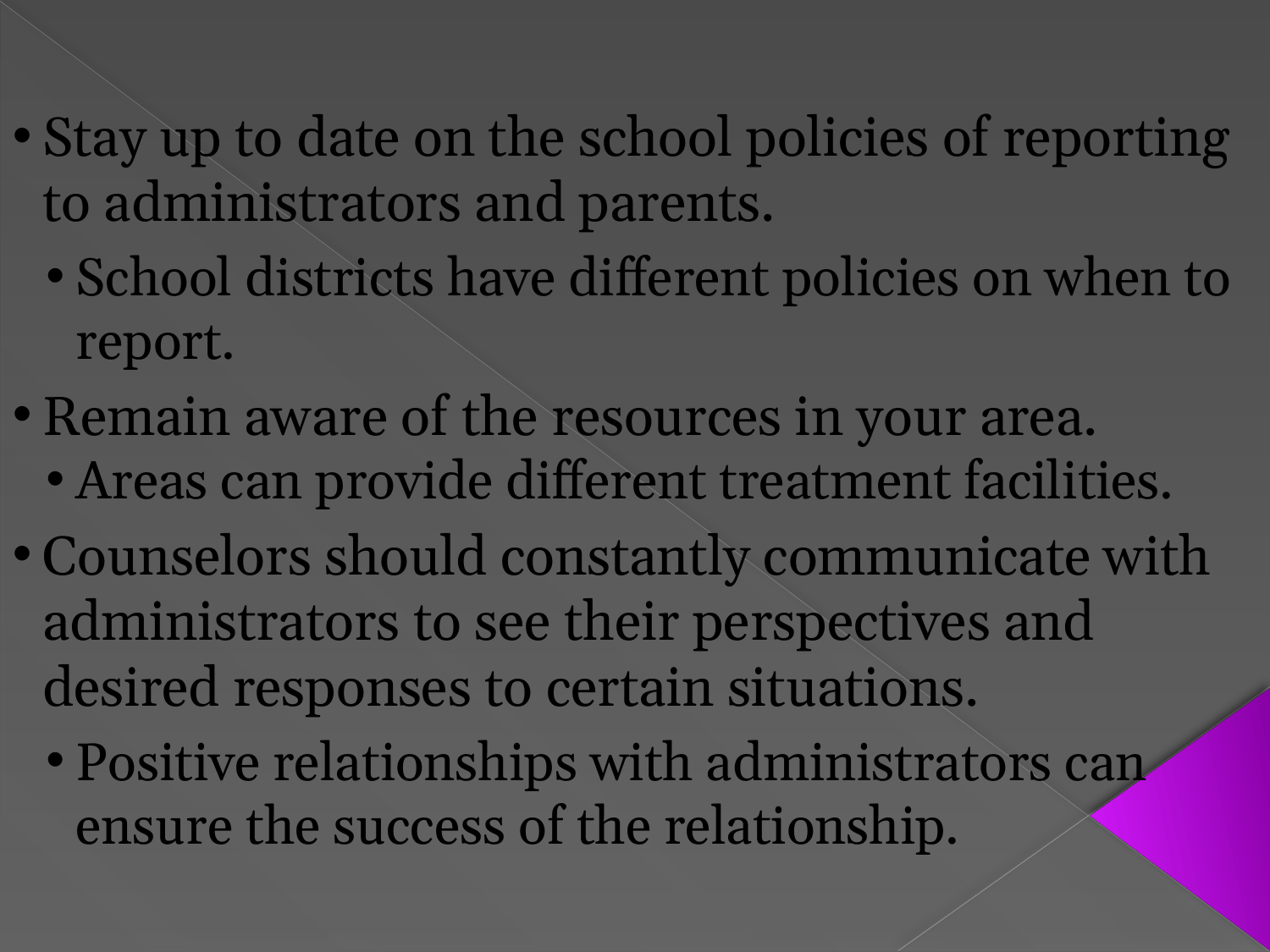

Stay up to date on the school policies of reporting to administrators and parents.
School districts have different policies on when to report.
Remain aware of the resources in your area.
Areas can provide different treatment facilities.
Counselors should constantly communicate with administrators to see their perspectives and desired responses to certain situations.
Positive relationships with administrators can ensure the success of the relationship.